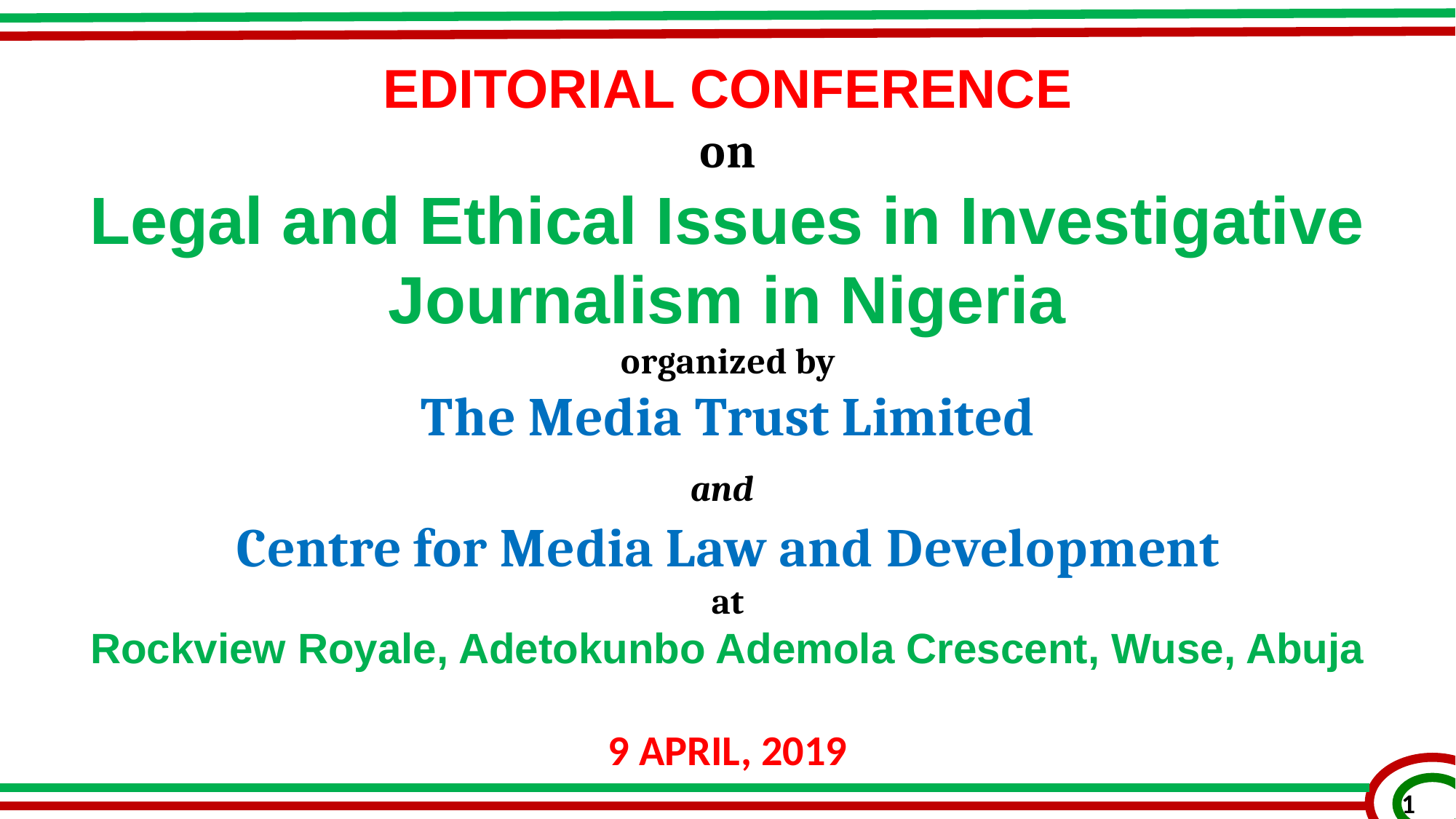

# EDITORIAL CONFERENCE on Legal and Ethical Issues in Investigative Journalism in Nigeria organized by The Media Trust Limited and Centre for Media Law and Development at Rockview Royale, Adetokunbo Ademola Crescent, Wuse, Abuja 9 APRIL, 2019